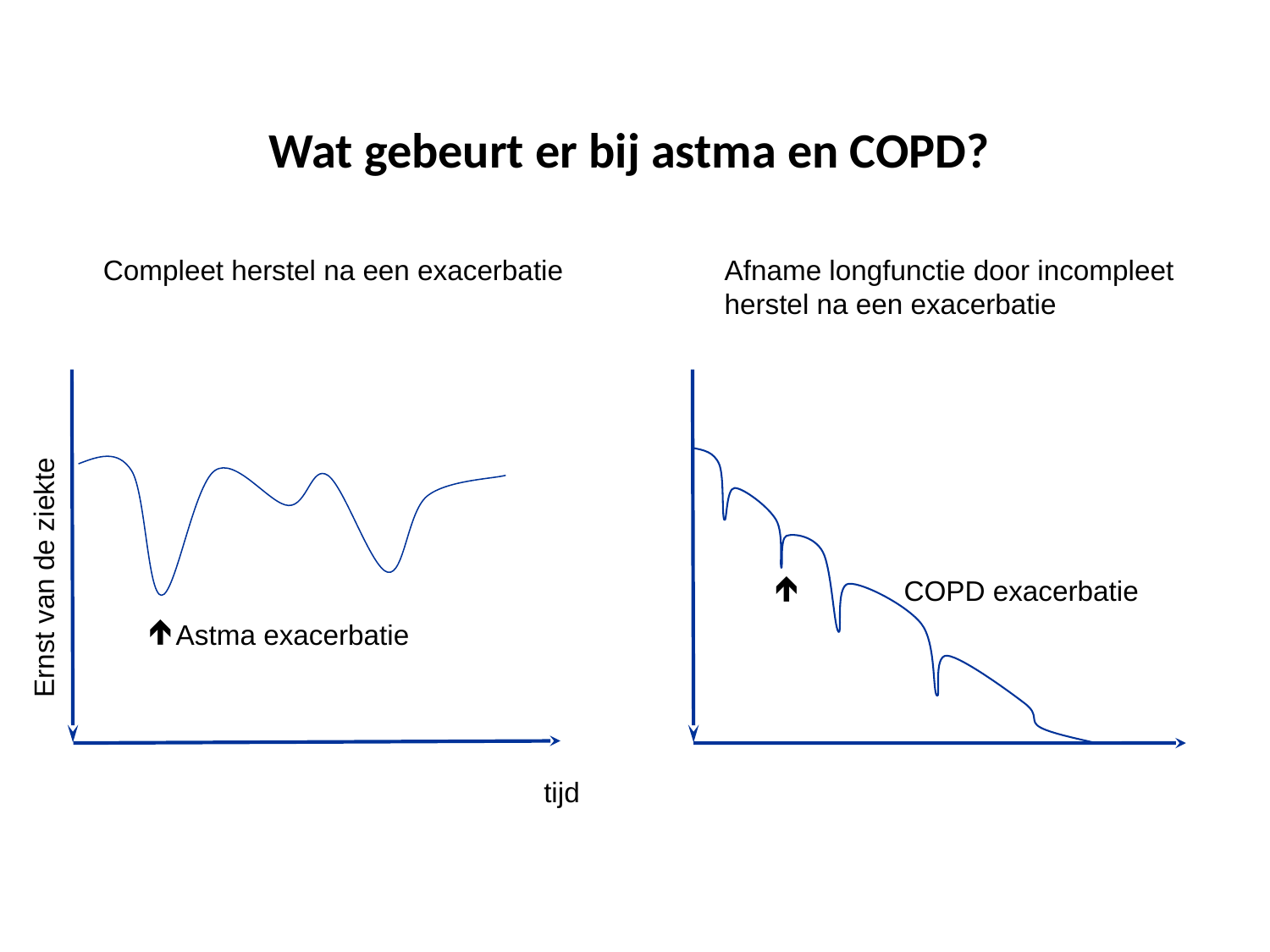

# Wat gebeurt er bij astma en COPD?
Compleet herstel na een exacerbatie
Afname longfunctie door incompleet herstel na een exacerbatie

Ernst van de ziekte
             COPD exacerbatie
Astma exacerbatie

tijd